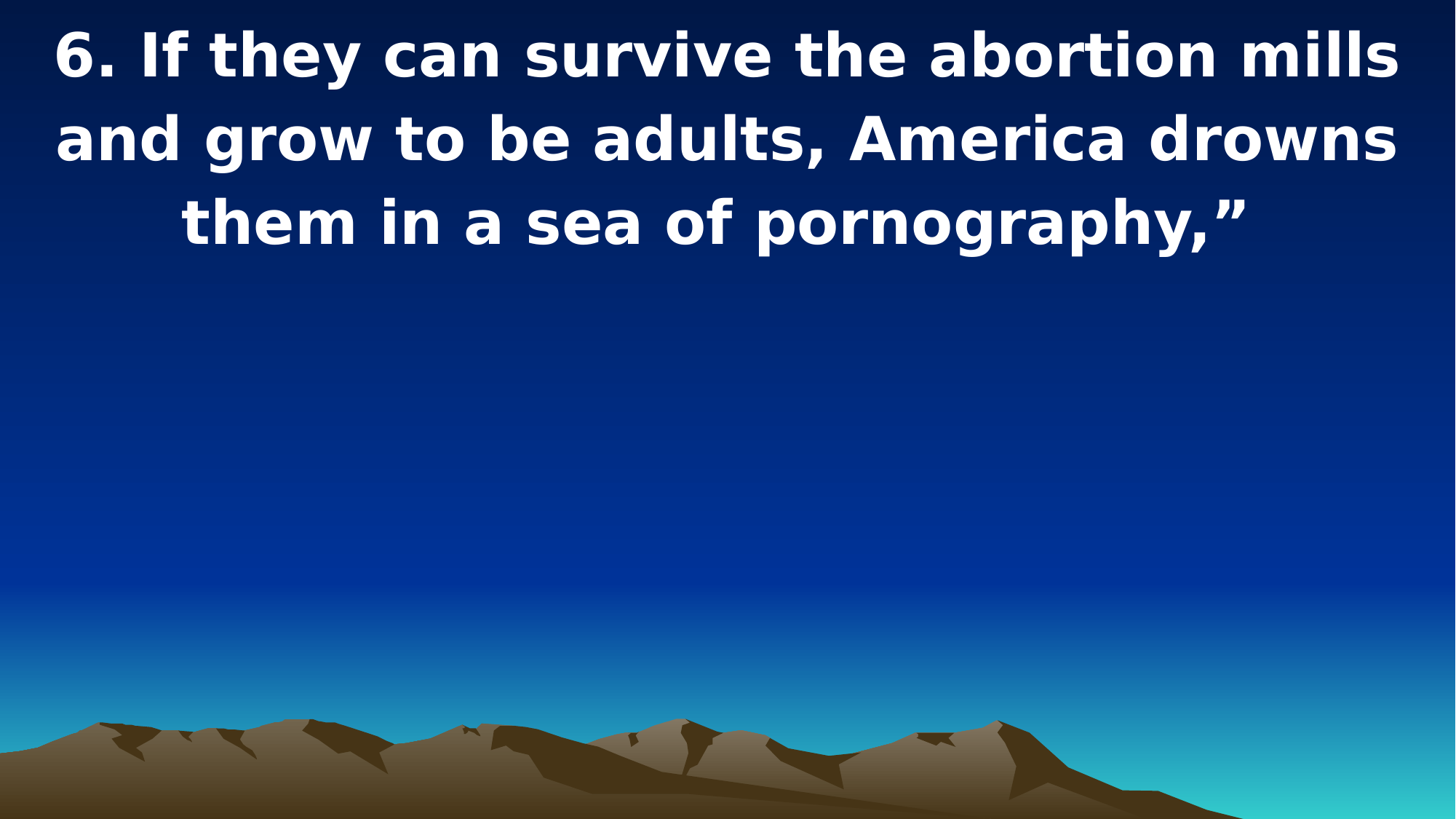

6. If they can survive the abortion mills and grow to be adults, America drowns them in a sea of pornography,”